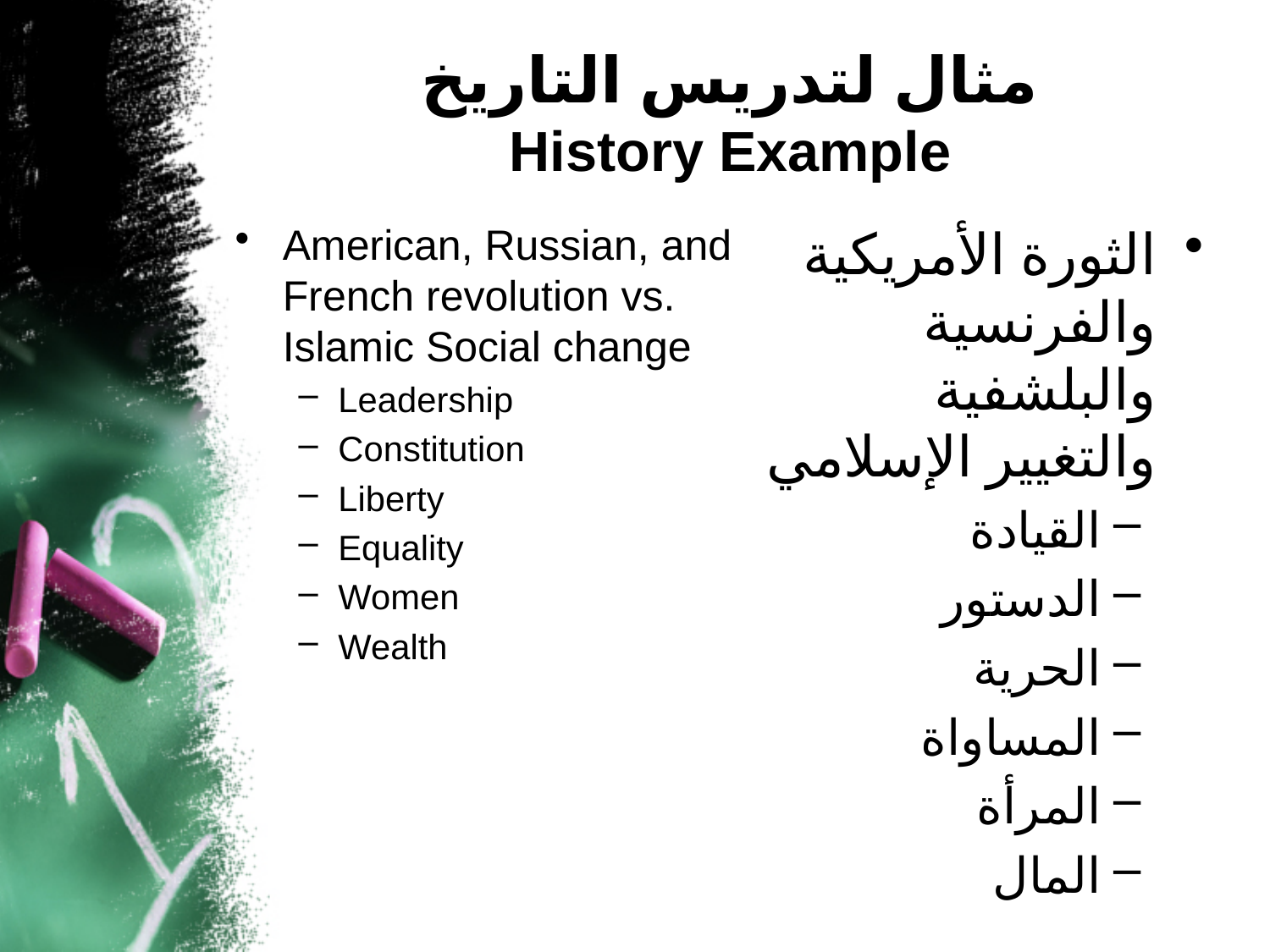

مثال لتدريس التاريخ
History Example
American, Russian, and French revolution vs. Islamic Social change
Leadership
Constitution
Liberty
Equality
Women
Wealth
الثورة الأمريكية والفرنسية والبلشفية والتغيير الإسلامي
القيادة
الدستور
الحرية
المساواة
المرأة
المال